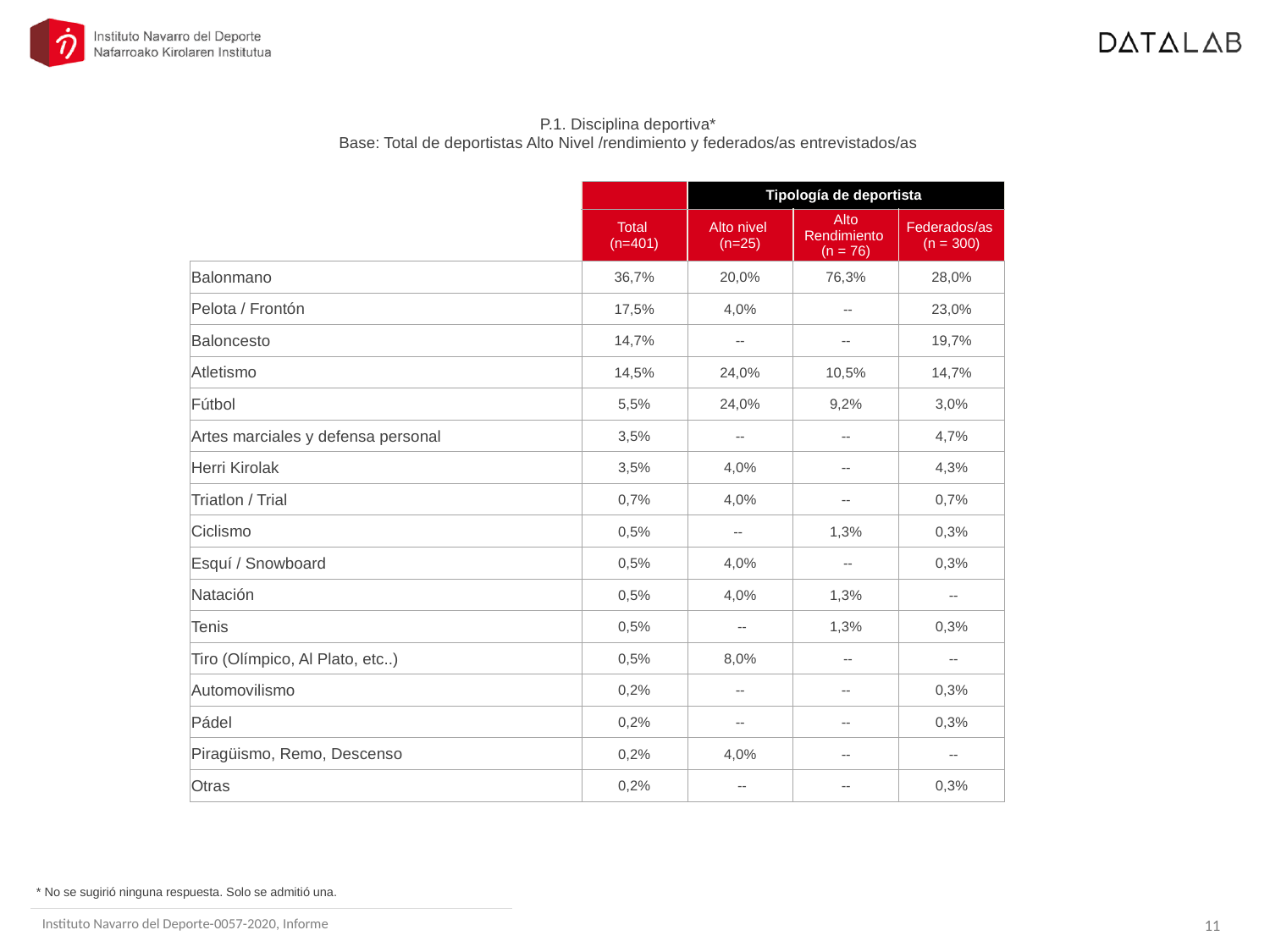

P.1. Disciplina deportiva*
Base: Total de deportistas Alto Nivel /rendimiento y federados/as entrevistados/as
|  |  | Tipología de deportista |  |  |
| --- | --- | --- | --- | --- |
|  | Total (n=401) | Alto nivel (n=25) | Alto Rendimiento (n = 76) | Federados/as (n = 300) |
| Balonmano | 36,7% | 20,0% | 76,3% | 28,0% |
| Pelota / Frontón | 17,5% | 4,0% | -- | 23,0% |
| Baloncesto | 14,7% | -- | -- | 19,7% |
| Atletismo | 14,5% | 24,0% | 10,5% | 14,7% |
| Fútbol | 5,5% | 24,0% | 9,2% | 3,0% |
| Artes marciales y defensa personal | 3,5% | -- | -- | 4,7% |
| Herri Kirolak | 3,5% | 4,0% | -- | 4,3% |
| Triatlon / Trial | 0,7% | 4,0% | -- | 0,7% |
| Ciclismo | 0,5% | -- | 1,3% | 0,3% |
| Esquí / Snowboard | 0,5% | 4,0% | -- | 0,3% |
| Natación | 0,5% | 4,0% | 1,3% | -- |
| Tenis | 0,5% | -- | 1,3% | 0,3% |
| Tiro (Olímpico, Al Plato, etc..) | 0,5% | 8,0% | -- | -- |
| Automovilismo | 0,2% | -- | -- | 0,3% |
| Pádel | 0,2% | -- | -- | 0,3% |
| Piragüismo, Remo, Descenso | 0,2% | 4,0% | -- | -- |
| Otras | 0,2% | -- | -- | 0,3% |
* No se sugirió ninguna respuesta. Solo se admitió una.